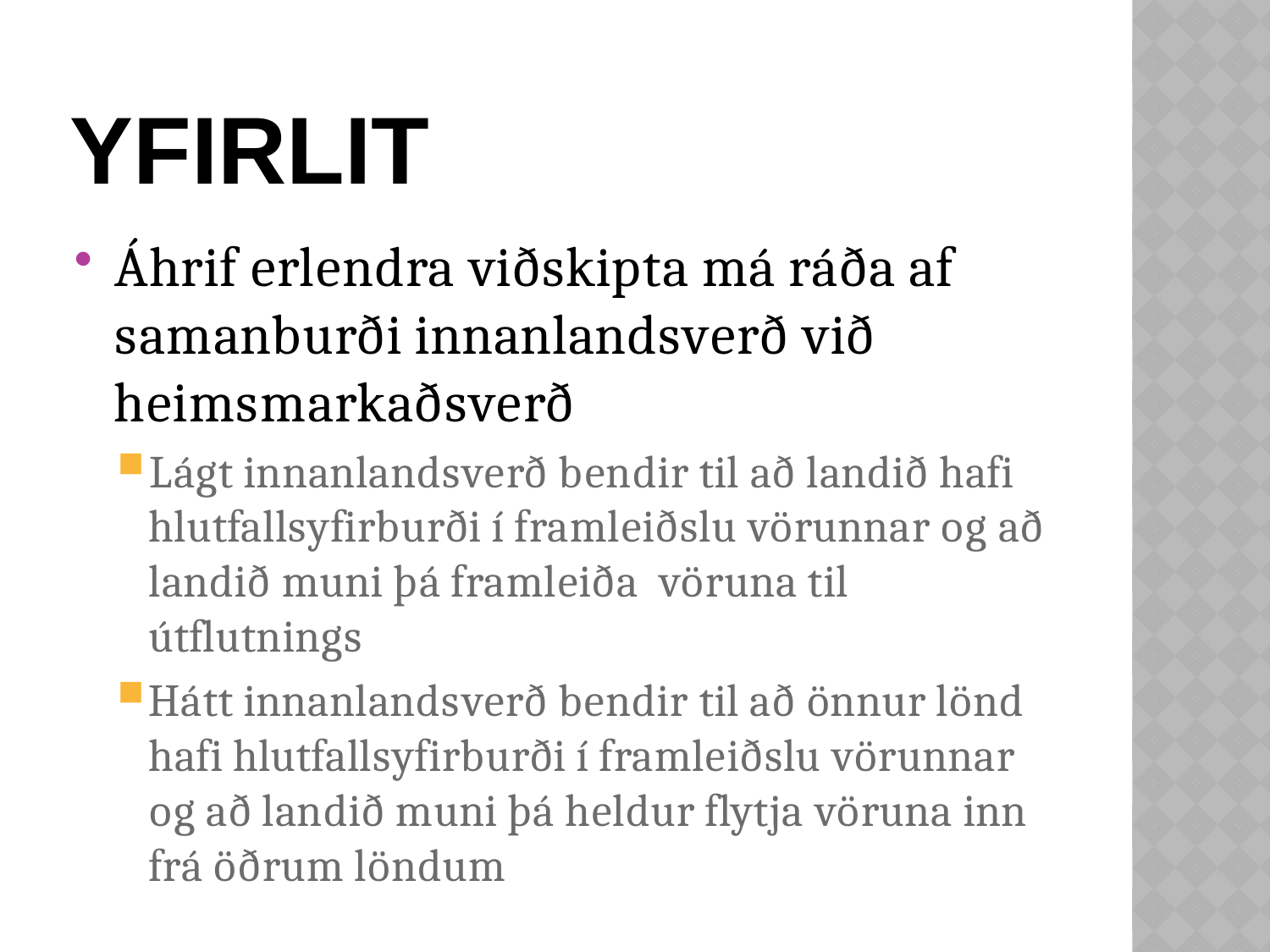

# Yfirlit
Áhrif erlendra viðskipta má ráða af samanburði innanlandsverð við heimsmarkaðsverð
Lágt innanlandsverð bendir til að landið hafi hlutfallsyfirburði í framleiðslu vörunnar og að landið muni þá framleiða  vöruna til útflutnings
Hátt innanlandsverð bendir til að önnur lönd hafi hlutfallsyfirburði í framleiðslu vörunnar og að landið muni þá heldur flytja vöruna inn frá öðrum löndum